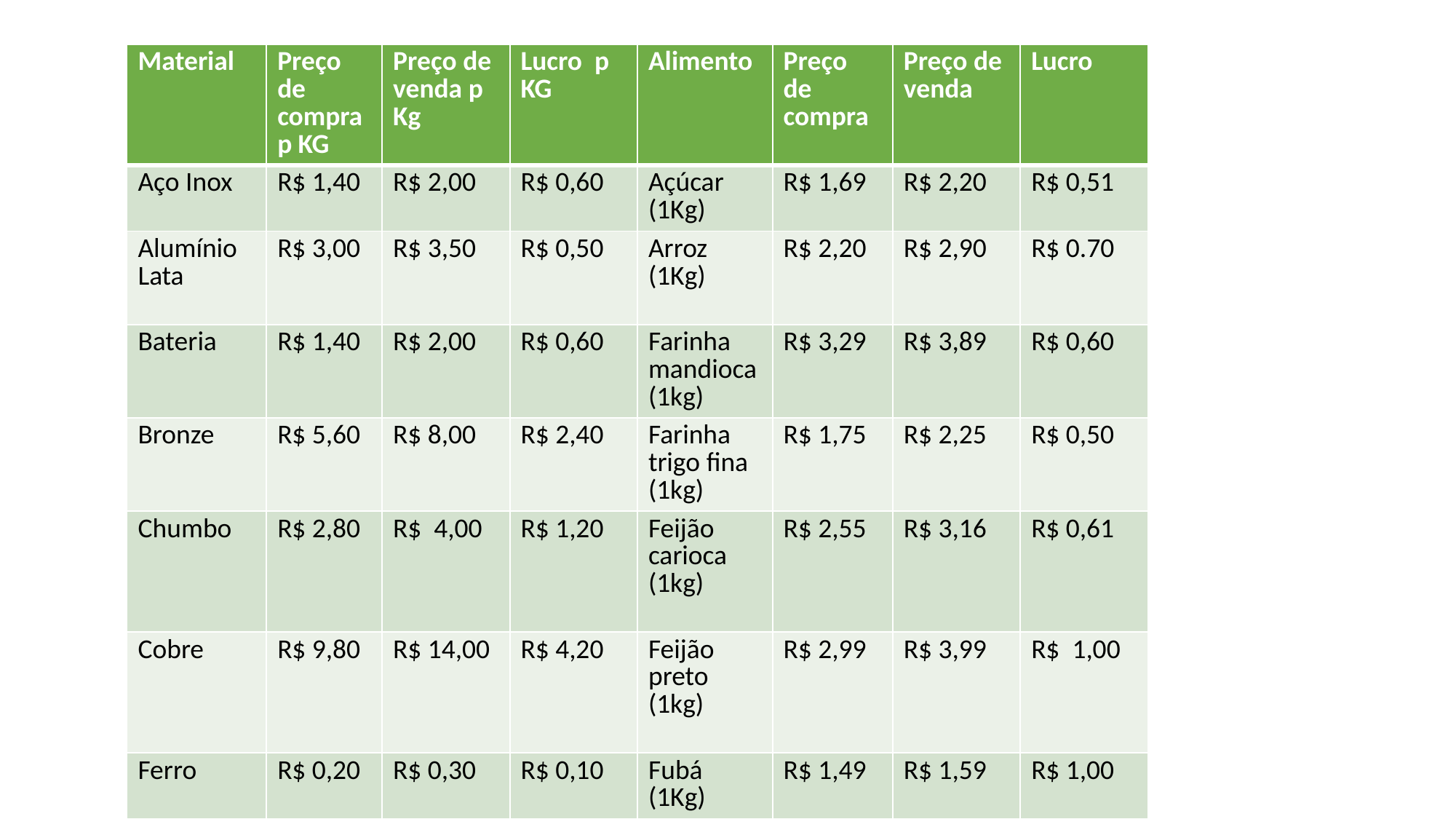

| Material | Preço de compra p KG | Preço de venda p Kg | Lucro p KG | Alimento | Preço de compra | Preço de venda | Lucro |
| --- | --- | --- | --- | --- | --- | --- | --- |
| Aço Inox | R$ 1,40 | R$ 2,00 | R$ 0,60 | Açúcar (1Kg) | R$ 1,69 | R$ 2,20 | R$ 0,51 |
| Alumínio Lata | R$ 3,00 | R$ 3,50 | R$ 0,50 | Arroz (1Kg) | R$ 2,20 | R$ 2,90 | R$ 0.70 |
| Bateria | R$ 1,40 | R$ 2,00 | R$ 0,60 | Farinha mandioca (1kg) | R$ 3,29 | R$ 3,89 | R$ 0,60 |
| Bronze | R$ 5,60 | R$ 8,00 | R$ 2,40 | Farinha trigo fina (1kg) | R$ 1,75 | R$ 2,25 | R$ 0,50 |
| Chumbo | R$ 2,80 | R$ 4,00 | R$ 1,20 | Feijão carioca (1kg) | R$ 2,55 | R$ 3,16 | R$ 0,61 |
| Cobre | R$ 9,80 | R$ 14,00 | R$ 4,20 | Feijão preto (1kg) | R$ 2,99 | R$ 3,99 | R$ 1,00 |
| Ferro | R$ 0,20 | R$ 0,30 | R$ 0,10 | Fubá (1Kg) | R$ 1,49 | R$ 1,59 | R$ 1,00 |
| Garrafão | R$ 0,20 | R$ 0,30 | R$ 0,10 | Catchup (400G) | R$2,39 | R$ 3,21 | R$ 0,82 |
| Garrafa cerveja (Vidro) | R$ 0,03 | R$ 0,04 | R$ 0,01 | Cangica (500 G) | R$1,28 | R$2,28 | R$ 1,00 |
| Jornal | R$ 0,07 | R$ 0,10 | R$ 0,03 | Ervilha | R$ 2,29 | R$ 3,00 | R$ 0,71 |
| Magnésio | R$ 2,00 | R$ 2,50 | R$ 0,50 | Lata sardinha (83 G) | R$ 2,19 | R$ 3,00 | R$ 0,81 |
| Metal | R$ 5,60 | R$ 8,00 | R$ 2,40 | Leite longa vida (1L) | R$ 3,75 | R$ 4,15 | R$ 0,40 |
| Motor geladeira | R$ 7,00 | R$ 10,00 | R$ 3,00 | Maionese (500 G) | R$ 2,69 | R$ 2,99 | R$ 0,30 |
| Motor pequeno | R$ 4,20 | R$ 6,00 | R$ 1,80 | Macarrão (1Kg) | R$ 3,09 | R$3,99 | R$ 0,90 |
| Papel branco | R$ 0,10 | R$ 0,15 | R$ 0,05 | Milho pipoca (500G) | R$1,79 | R$2,49 | R$ 0,70 |
| Papel misto | R$ 0,03 | R$ 0,05 | R$ 0,02 | Molho de tomate (300G) | R$ 1,59 | R$ 2,09 | R$ 0,50 |
| Papelão | R$ 0,20 | R$ 0,30 | R$ 0,10 | Leite em Pó (400G) | R$ 6,89 | R$ 8,00 | R$ 1,11 |
| Pet | R$ 0,80 | R$ 1,10 | R$ 0,30 | Creme de leite (200G) | R$ 1,79 | R$ 2,79 | R$ 1,00 |
| Plástico duro | R$ 0,20 | R$ 0,30 | R$ 0,10 | Óleo de soja (900M) | R$ 2,99 | R$ 3,69 | R$ 0,70 |
| Plástico fino | R$ 0,20 | R$ 0,30 | R$ 0,10 | Chocolate em pó (300G) | R$ 3,49 | R$ 4,49 | R$ 1,00 |
| Radiador | R$ 1,60 | R$ 2,30 | R$ 0,70 | Biscoito recheado (86G) | R$ 0,85 | R$ 1,60 | R$ 0,75 |
| Revista | R$ 0,07 | R$ 0,10 | R$ 0,03 | Biscoito salgado (100G) | R$ 0,88 | R$ 1,50 | R$ 0,62 |
| Vidro | R$ 0,03 | R$ 0,04 | R$ 0,01 | Café (500G) | R$ 7,29 | R$ 8,20 | R$ 0,91 |